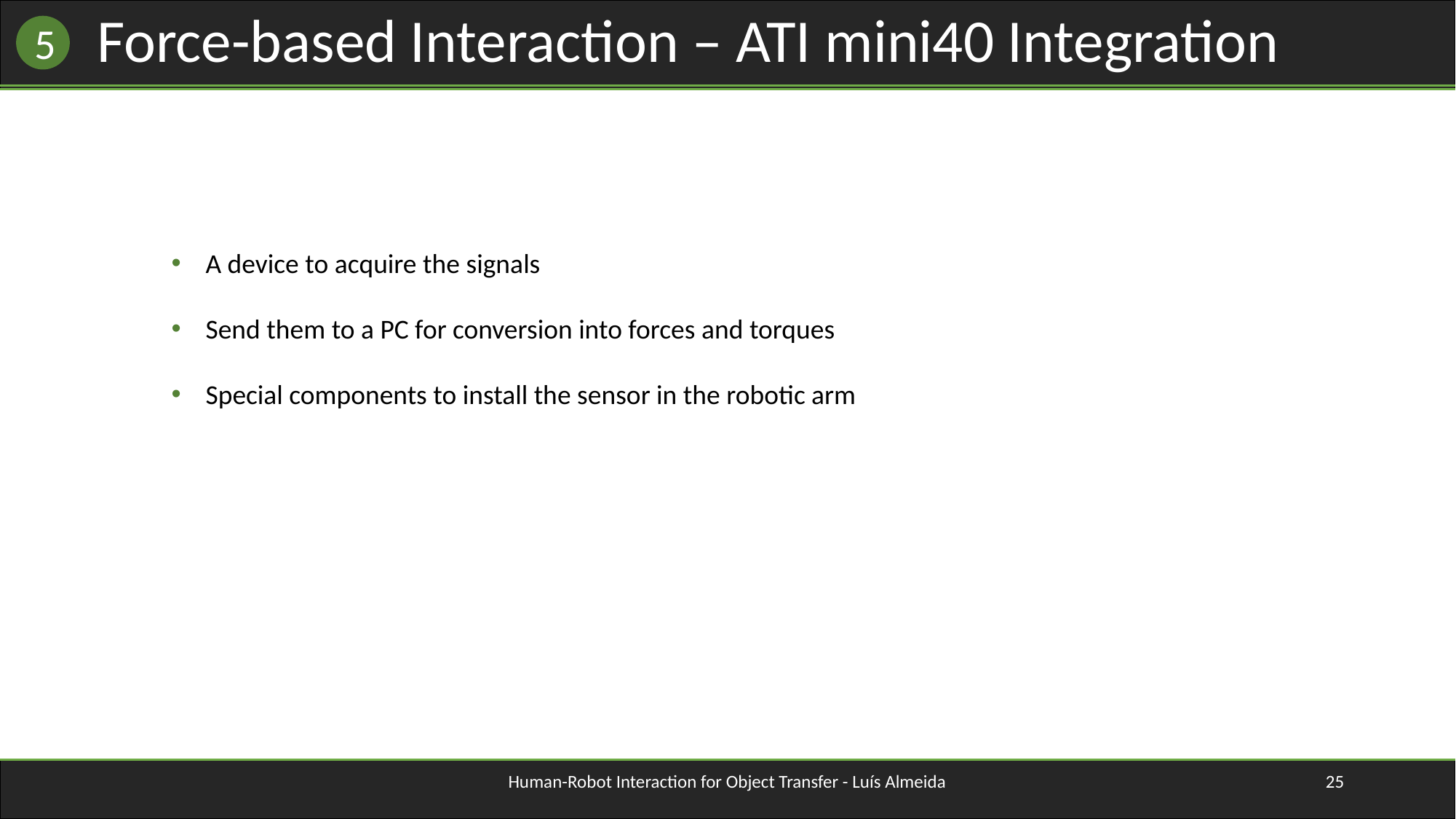

Force-based Interaction – ATI mini40 Integration
5
A device to acquire the signals

Send them to a PC for conversion into forces and torques

Special components to install the sensor in the robotic arm

Human-Robot Interaction for Object Transfer - Luís Almeida
25